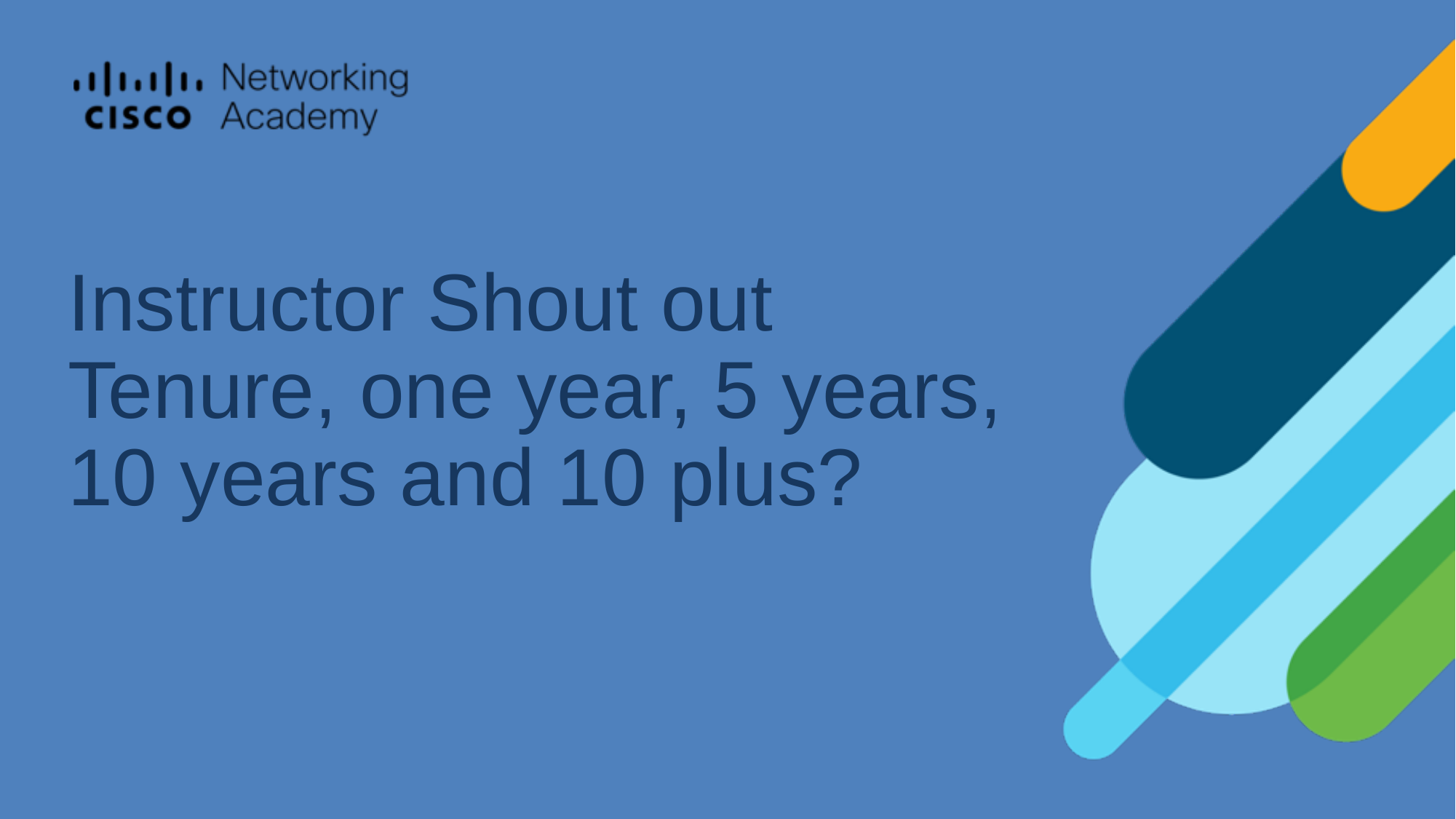

# Instructor Shout out Tenure, one year, 5 years, 10 years and 10 plus?